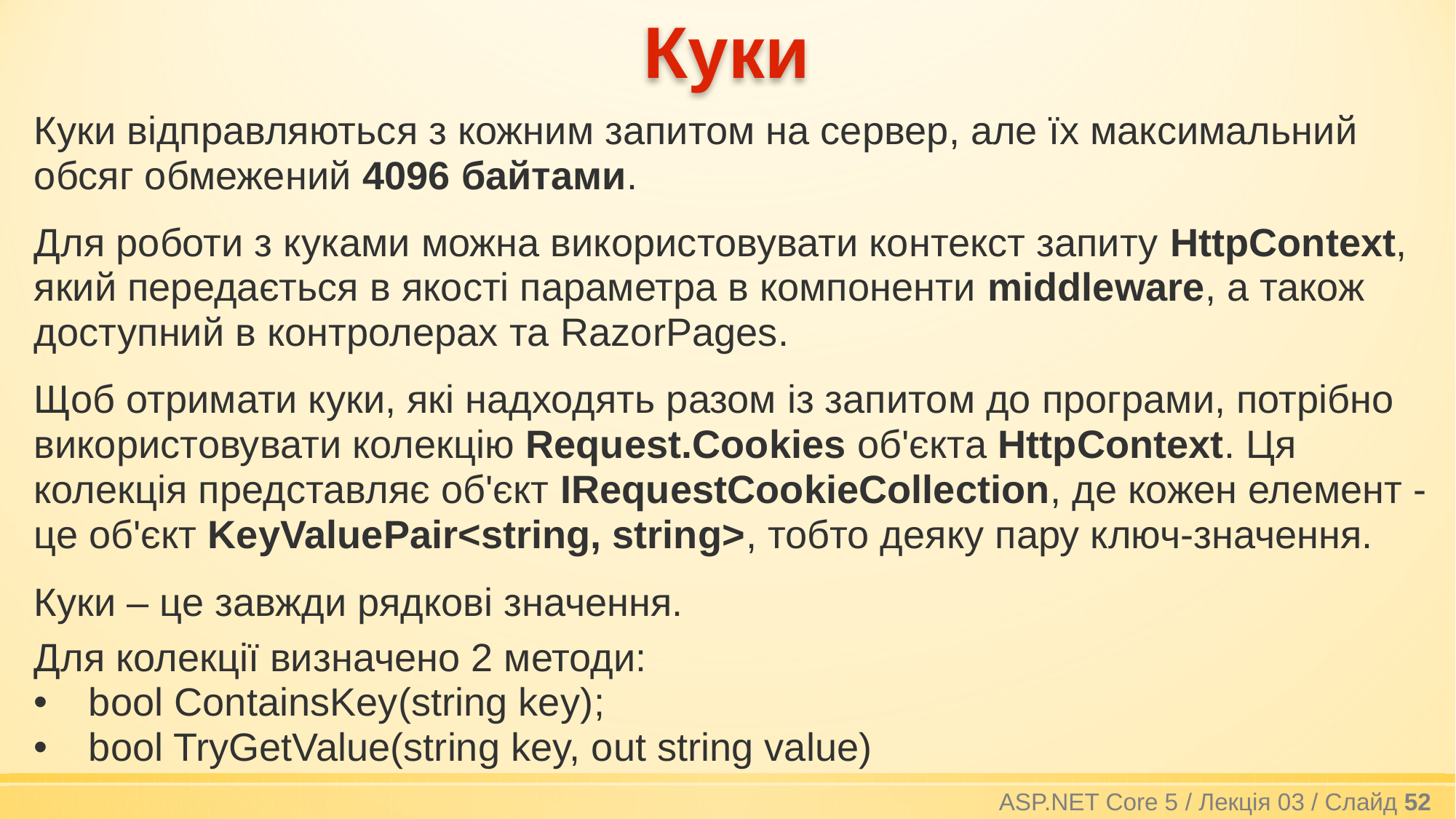

# Куки
Куки відправляються з кожним запитом на сервер, але їх максимальний обсяг обмежений 4096 байтами.
Для роботи з куками можна використовувати контекст запиту HttpContext, який передається в якості параметра в компоненти middleware, а також доступний в контролерах та RazorPages.
Щоб отримати куки, які надходять разом із запитом до програми, потрібно використовувати колекцію Request.Cookies об'єкта HttpContext. Ця колекція представляє об'єкт IRequestCookieCollection, де кожен елемент - це об'єкт KeyValuePair<string, string>, тобто деяку пару ключ-значення.
Куки – це завжди рядкові значення.
Для колекції визначено 2 методи:
bool ContainsKey(string key);
bool TryGetValue(string key, out string value)
ASP.NET Core 5 / Лекція 03 / Слайд 52